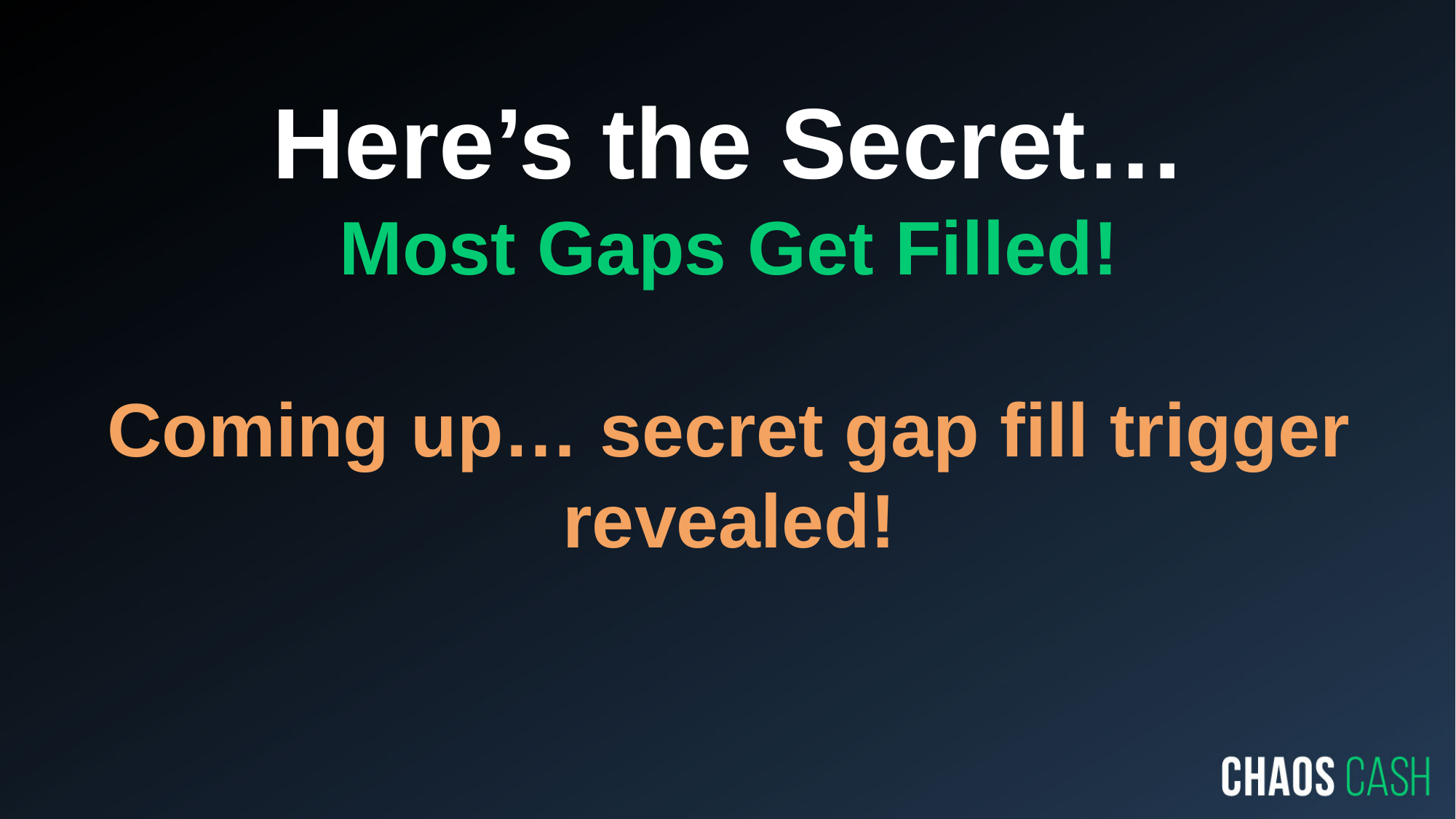

# Here’s the Secret… Most Gaps Get Filled! Coming up… secret gap fill trigger revealed!